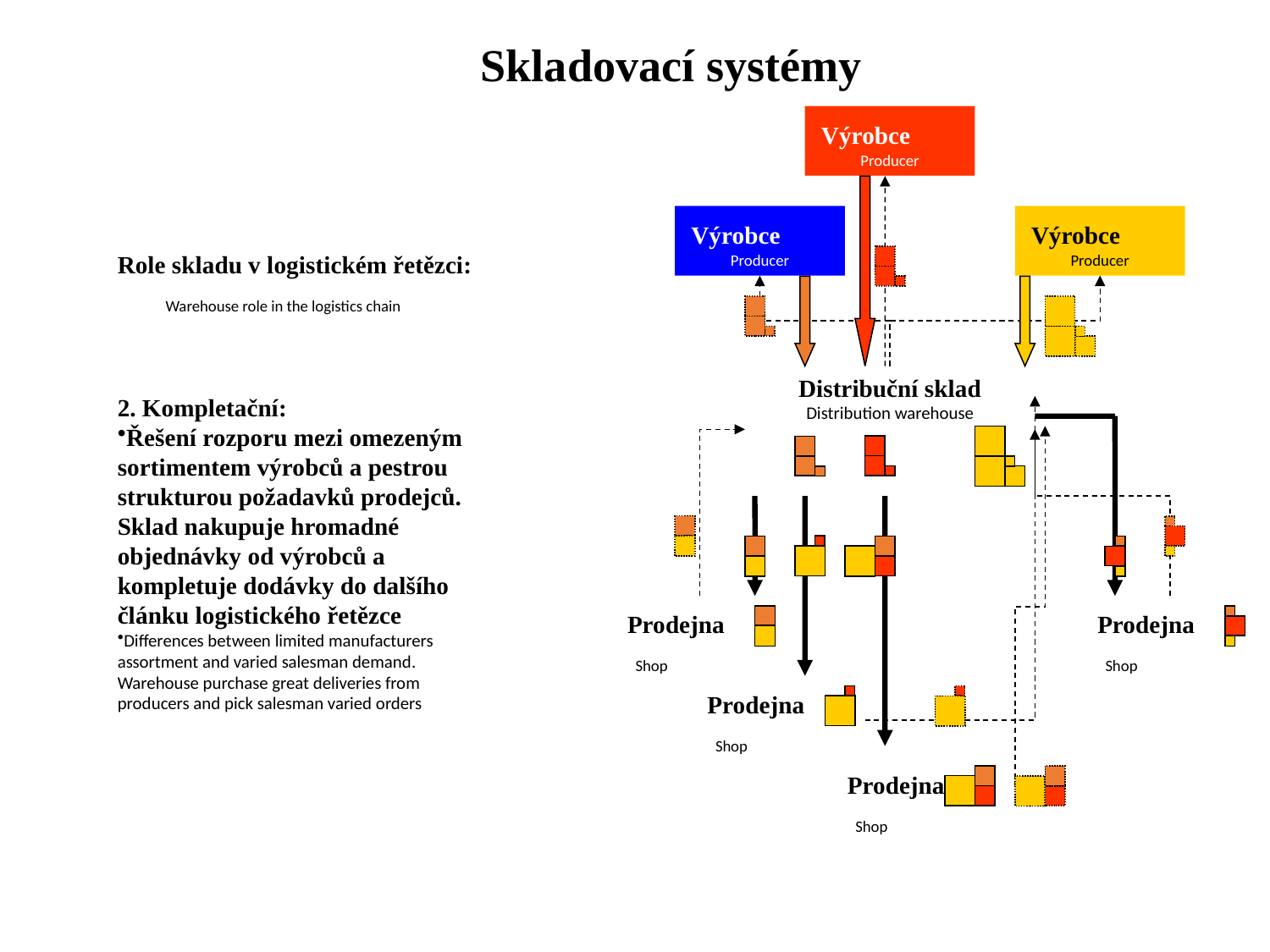

Skladovací systémy
Výrobce       Producer

Výrobce       Producer
Výrobce       Producer
Role skladu v logistickém řetězci:        Warehouse role in the logistics chain

Distribuční sklad Distribution warehouse

2. Kompletační:
Řešení rozporu mezi omezeným sortimentem výrobců a pestrou strukturou požadavků prodejců. Sklad nakupuje hromadné objednávky od výrobců a kompletuje dodávky do dalšího článku logistického řetězce
Differences between limited manufacturers assortment and varied salesman demand. Warehouse purchase great deliveries from producers and pick salesman varied orders

Prodejna       Shop
Prodejna       Shop

Prodejna       Shop

Prodejna       Shop